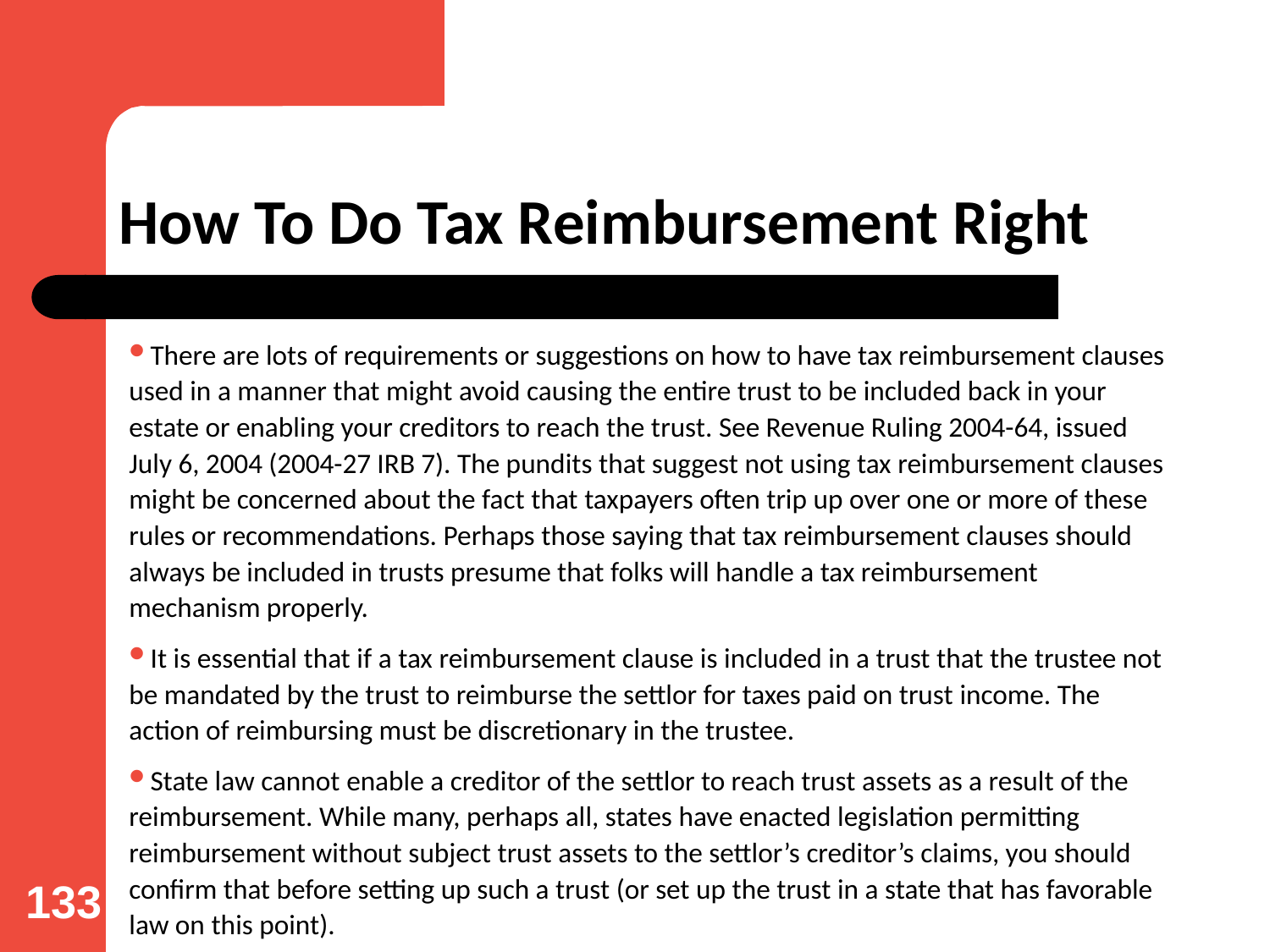

# How To Do Tax Reimbursement Right
There are lots of requirements or suggestions on how to have tax reimbursement clauses used in a manner that might avoid causing the entire trust to be included back in your estate or enabling your creditors to reach the trust. See Revenue Ruling 2004-64, issued July 6, 2004 (2004-27 IRB 7). The pundits that suggest not using tax reimbursement clauses might be concerned about the fact that taxpayers often trip up over one or more of these rules or recommendations. Perhaps those saying that tax reimbursement clauses should always be included in trusts presume that folks will handle a tax reimbursement mechanism properly.
It is essential that if a tax reimbursement clause is included in a trust that the trustee not be mandated by the trust to reimburse the settlor for taxes paid on trust income. The action of reimbursing must be discretionary in the trustee.
State law cannot enable a creditor of the settlor to reach trust assets as a result of the reimbursement. While many, perhaps all, states have enacted legislation permitting reimbursement without subject trust assets to the settlor’s creditor’s claims, you should confirm that before setting up such a trust (or set up the trust in a state that has favorable law on this point).
133